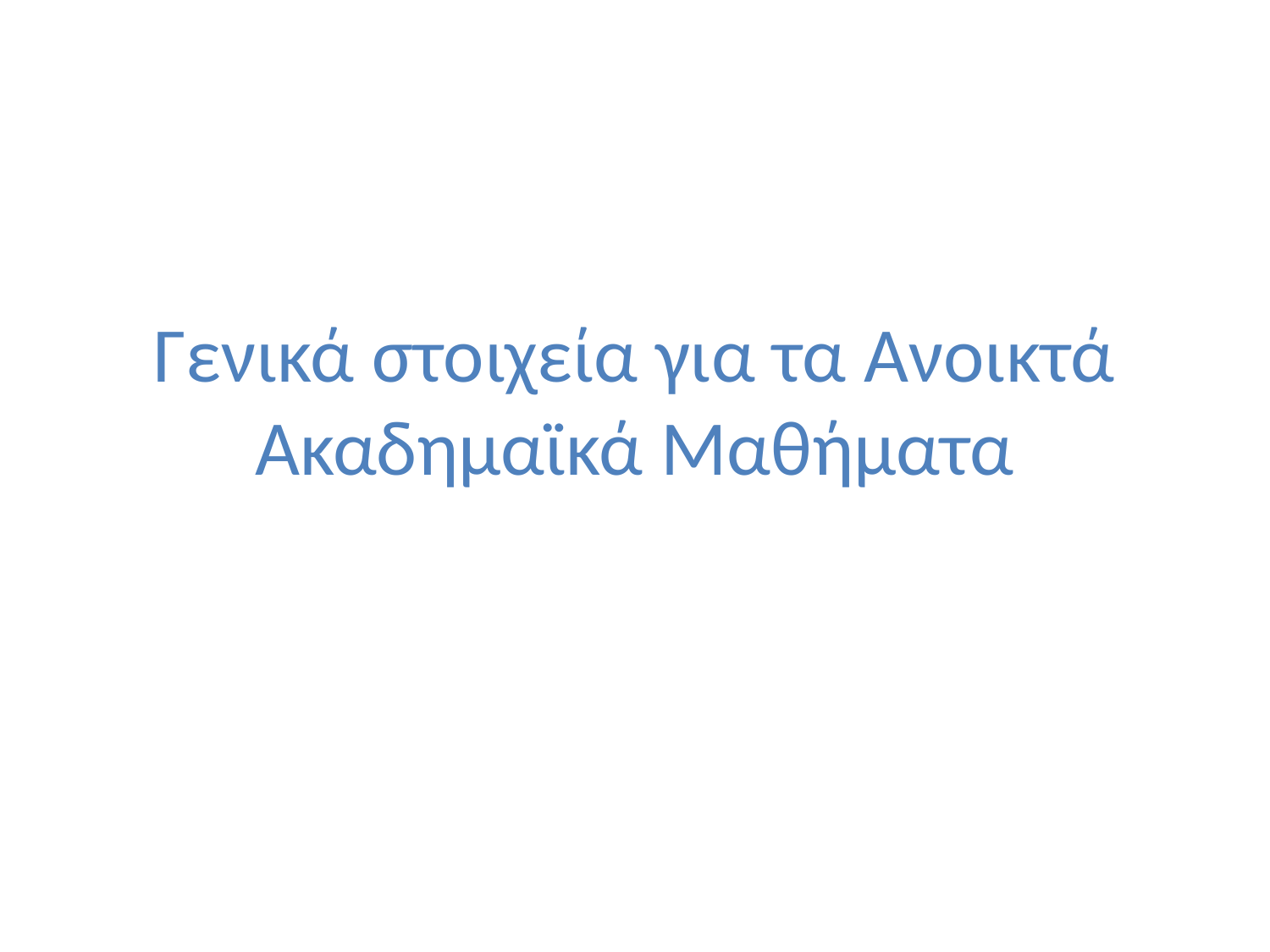

# Γενικά στοιχεία για τα Ανοικτά Ακαδημαϊκά Μαθήματα